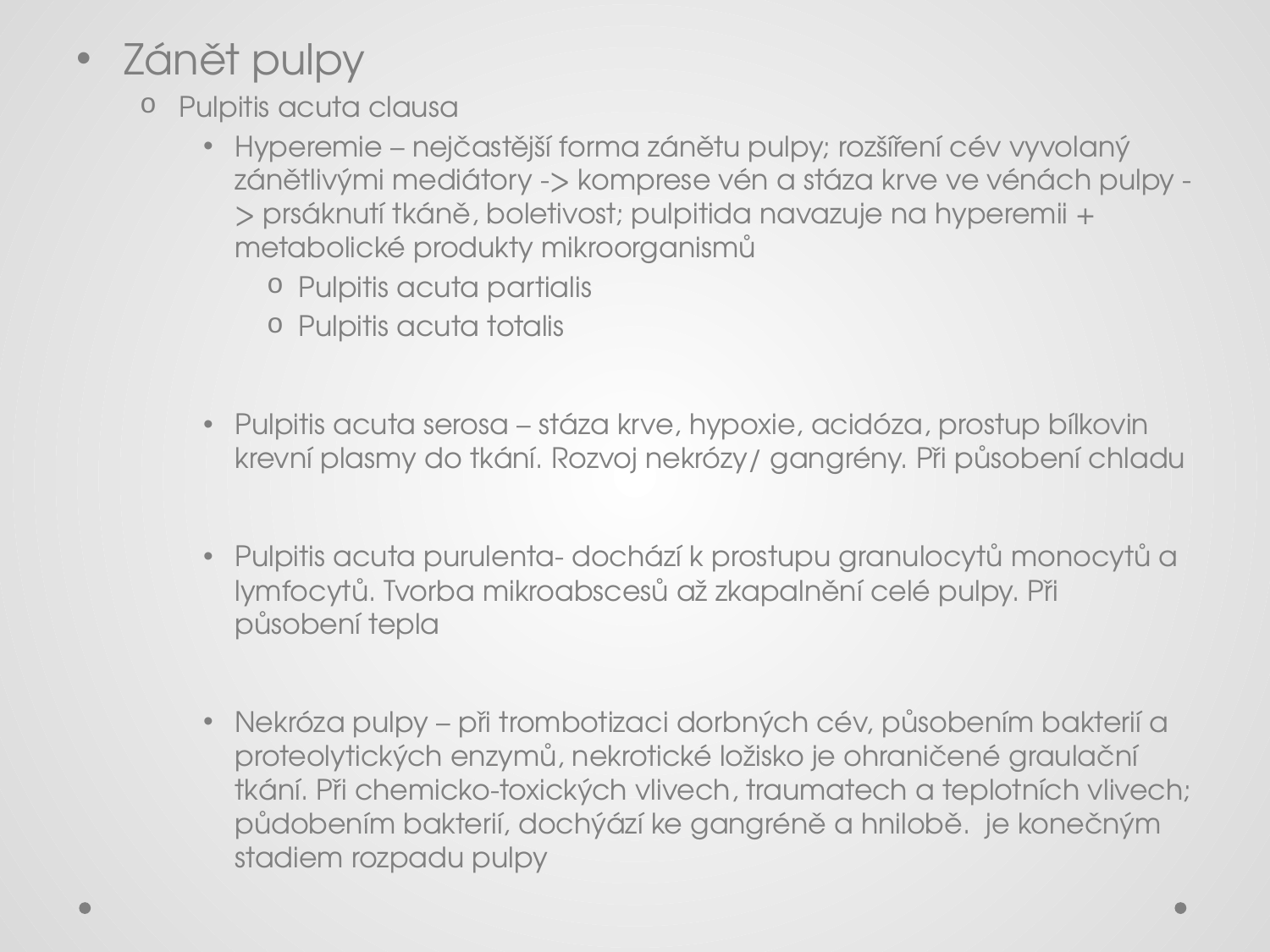

#
Zánět pulpy
Pulpitis acuta clausa
Hyperemie – nejčastější forma zánětu pulpy; rozšíření cév vyvolaný zánětlivými mediátory -> komprese vén a stáza krve ve vénách pulpy -> prsáknutí tkáně, boletivost; pulpitida navazuje na hyperemii + metabolické produkty mikroorganismů
Pulpitis acuta partialis
Pulpitis acuta totalis

Pulpitis acuta serosa – stáza krve, hypoxie, acidóza, prostup bílkovin krevní plasmy do tkání. Rozvoj nekrózy/ gangrény. Při působení chladu

Pulpitis acuta purulenta- dochází k prostupu granulocytů monocytů a lymfocytů. Tvorba mikroabscesů až zkapalnění celé pulpy. Při působení tepla

Nekróza pulpy – při trombotizaci dorbných cév, působením bakterií a proteolytických enzymů, nekrotické ložisko je ohraničené graulační tkání. Při chemicko-toxických vlivech, traumatech a teplotních vlivech; půdobením bakterií, dochýází ke gangréně a hnilobě.  je konečným stadiem rozpadu pulpy